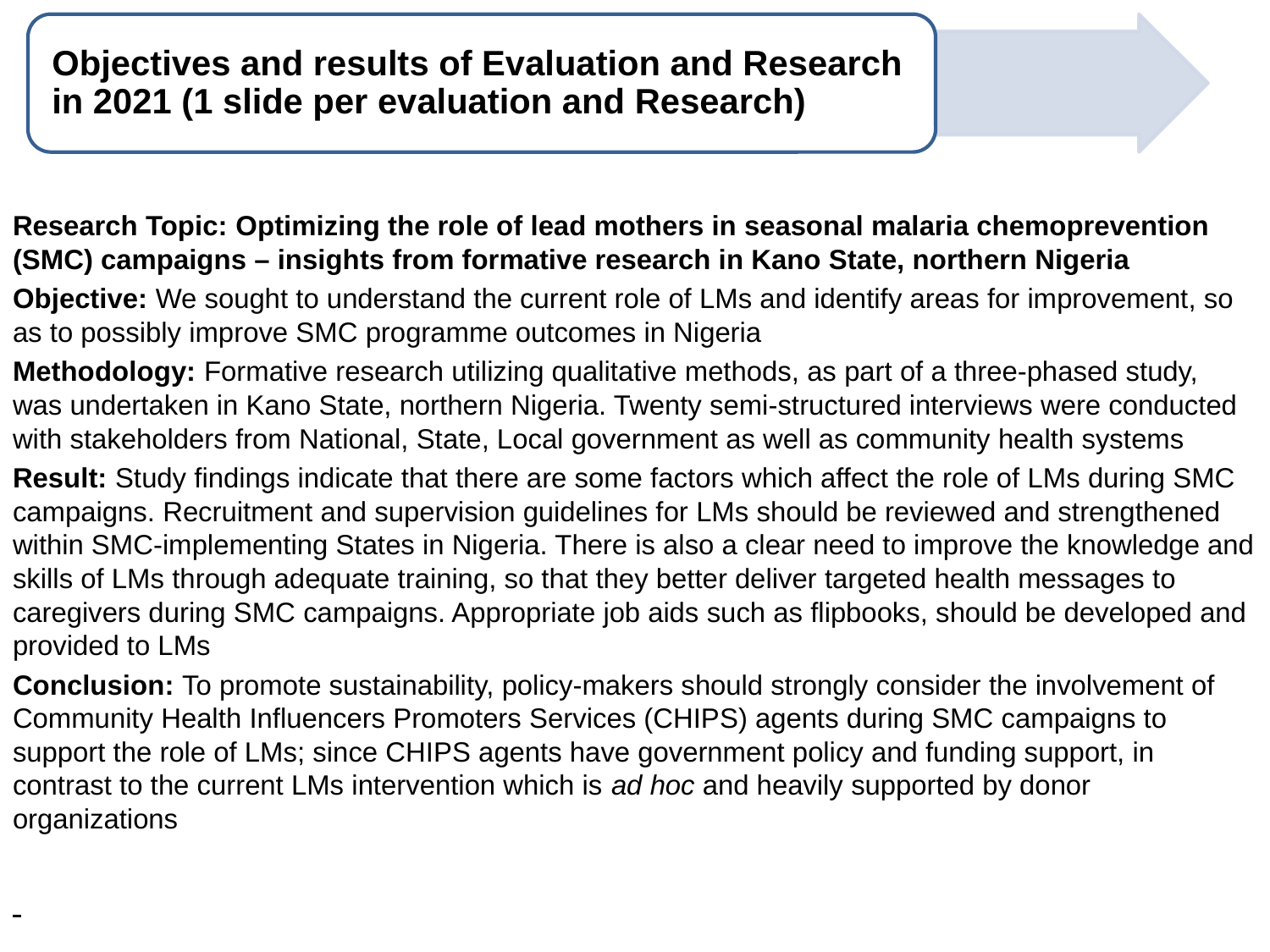

Objectives and results of Evaluation and Research in 2021 (1 slide per evaluation and Research)
Research Topic: Optimizing the role of lead mothers in seasonal malaria chemoprevention (SMC) campaigns – insights from formative research in Kano State, northern Nigeria
Objective: We sought to understand the current role of LMs and identify areas for improvement, so as to possibly improve SMC programme outcomes in Nigeria
Methodology: Formative research utilizing qualitative methods, as part of a three-phased study, was undertaken in Kano State, northern Nigeria. Twenty semi-structured interviews were conducted with stakeholders from National, State, Local government as well as community health systems
Result: Study findings indicate that there are some factors which affect the role of LMs during SMC campaigns. Recruitment and supervision guidelines for LMs should be reviewed and strengthened within SMC-implementing States in Nigeria. There is also a clear need to improve the knowledge and skills of LMs through adequate training, so that they better deliver targeted health messages to caregivers during SMC campaigns. Appropriate job aids such as flipbooks, should be developed and provided to LMs
Conclusion: To promote sustainability, policy-makers should strongly consider the involvement of Community Health Influencers Promoters Services (CHIPS) agents during SMC campaigns to support the role of LMs; since CHIPS agents have government policy and funding support, in contrast to the current LMs intervention which is ad hoc and heavily supported by donor organizations